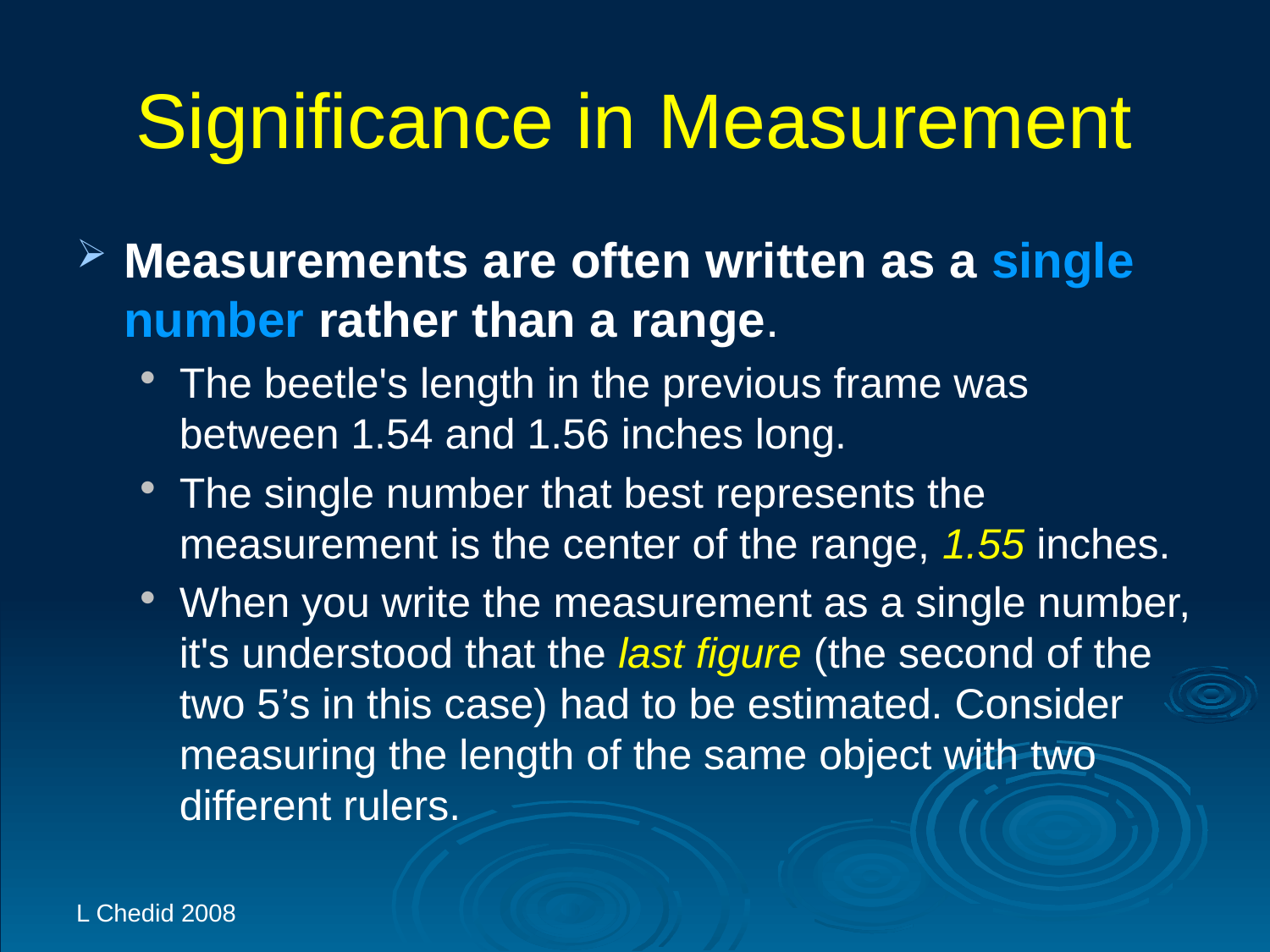

# Significance in Measurement
Measurements are often written as a single number rather than a range.
The beetle's length in the previous frame was between 1.54 and 1.56 inches long.
The single number that best represents the measurement is the center of the range, 1.55 inches.
When you write the measurement as a single number, it's understood that the last figure (the second of the two 5’s in this case) had to be estimated. Consider measuring the length of the same object with two different rulers.
L Chedid 2008